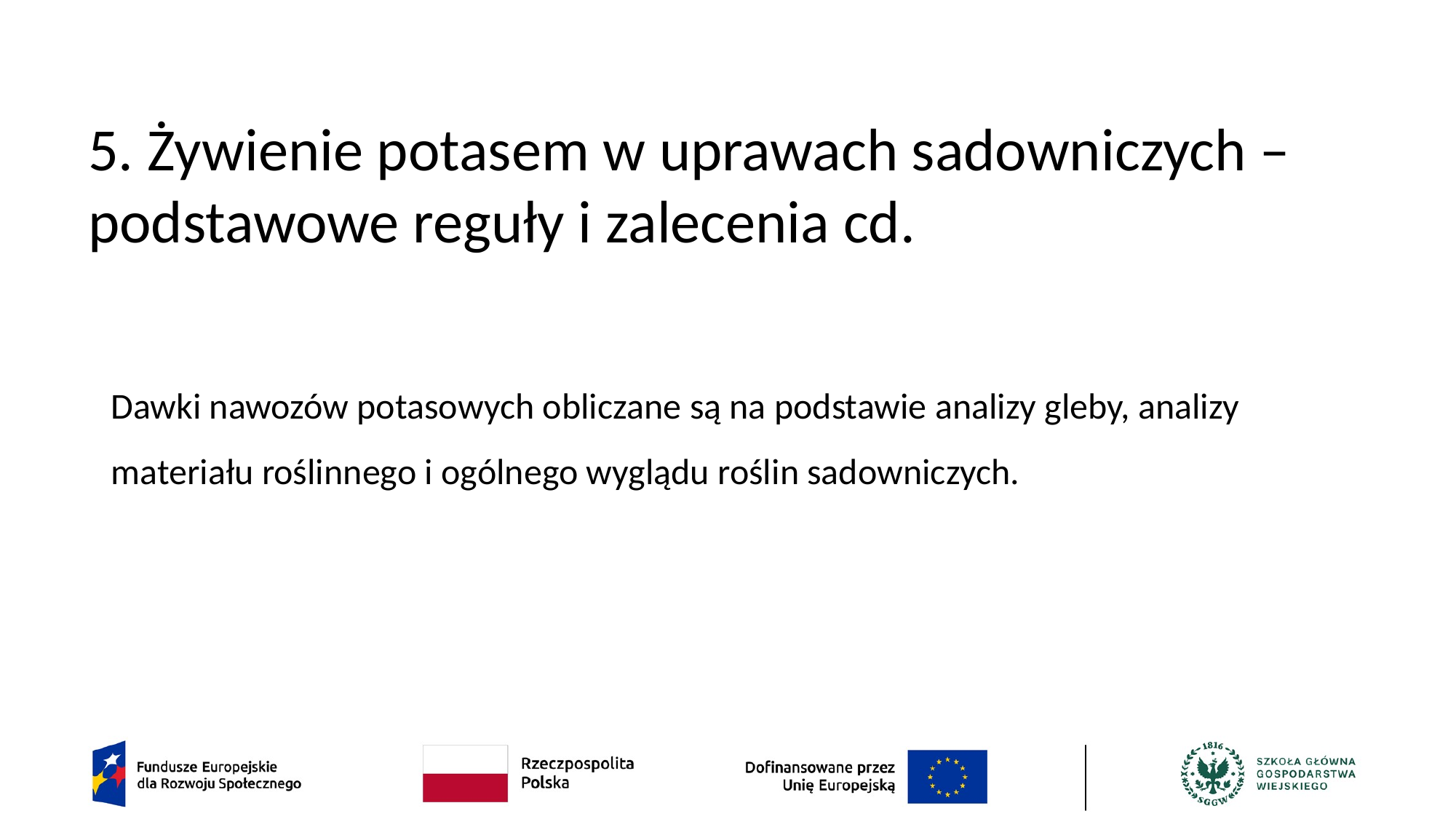

# 5. Żywienie potasem w uprawach sadowniczych – podstawowe reguły i zalecenia cd.
Dawki nawozów potasowych obliczane są na podstawie analizy gleby, analizy materiału roślinnego i ogólnego wyglądu roślin sadowniczych.